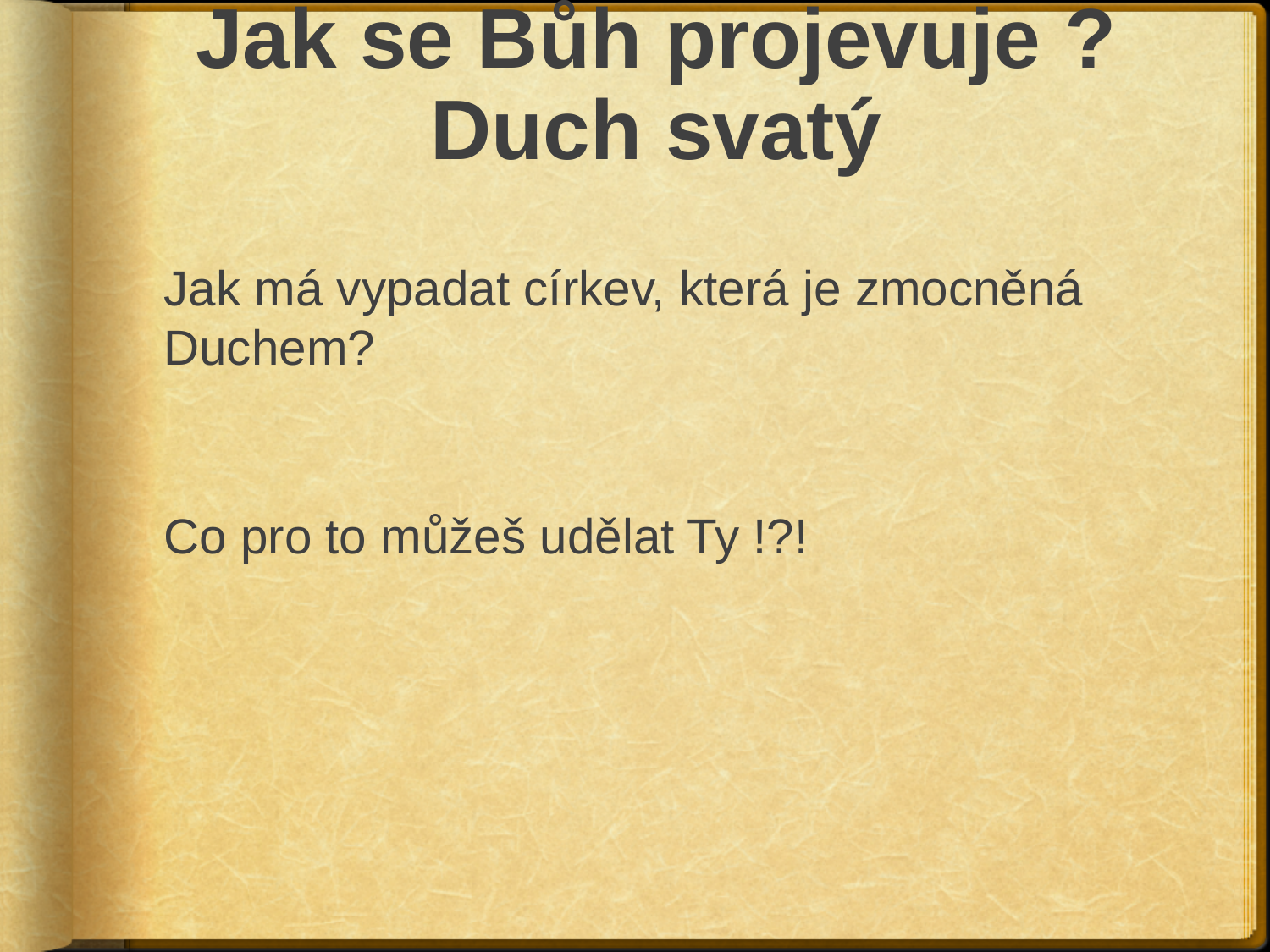

# Jak se Bůh projevuje ? Duch svatý
Jak má vypadat církev, která je zmocněná Duchem?

Co pro to můžeš udělat Ty !?!